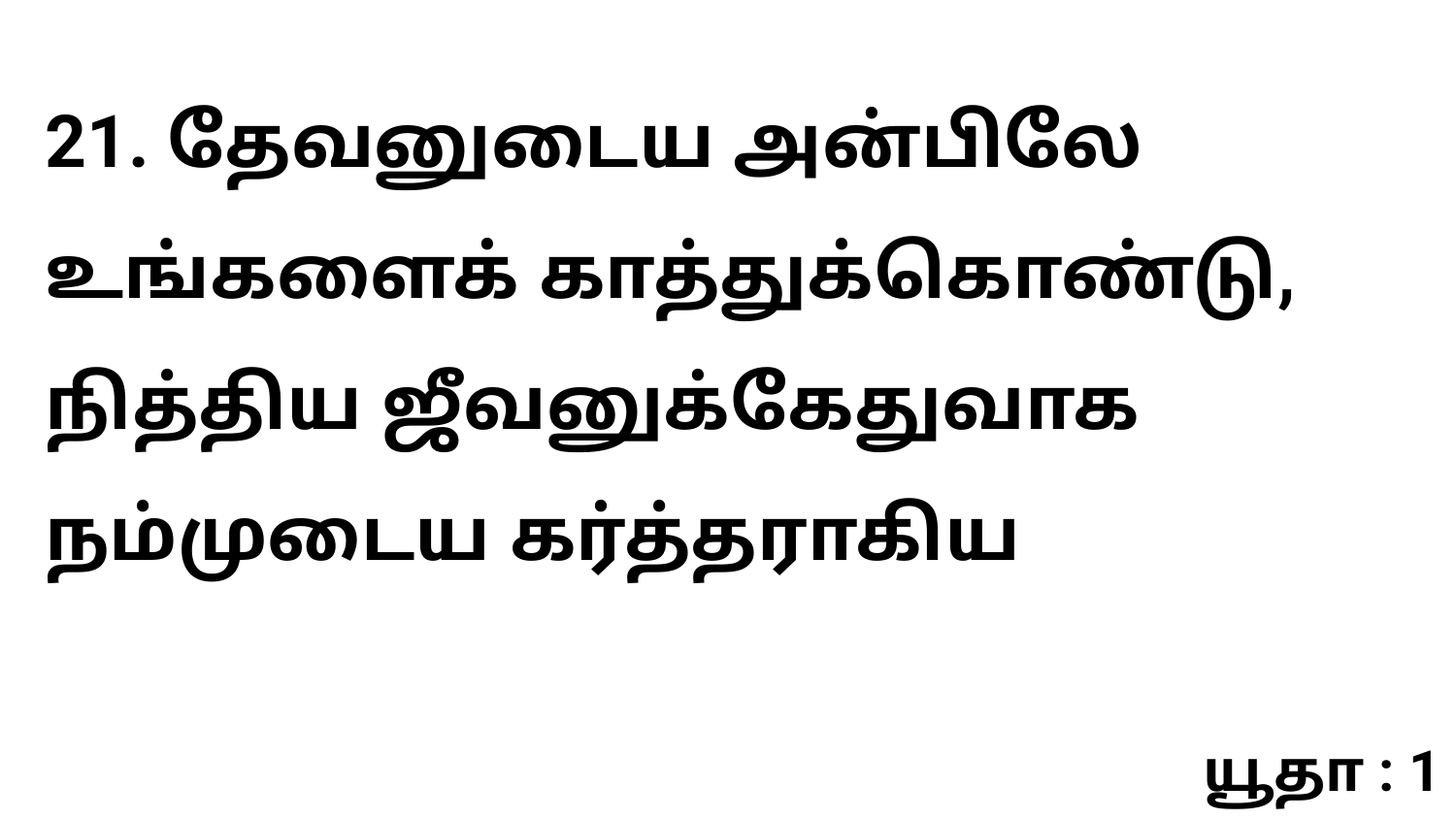

21. தேவனுடைய அன்பிலே உங்களைக் காத்துக்கொண்டு, நித்திய ஜீவனுக்கேதுவாக நம்முடைய கர்த்தராகிய
யூதா : 1